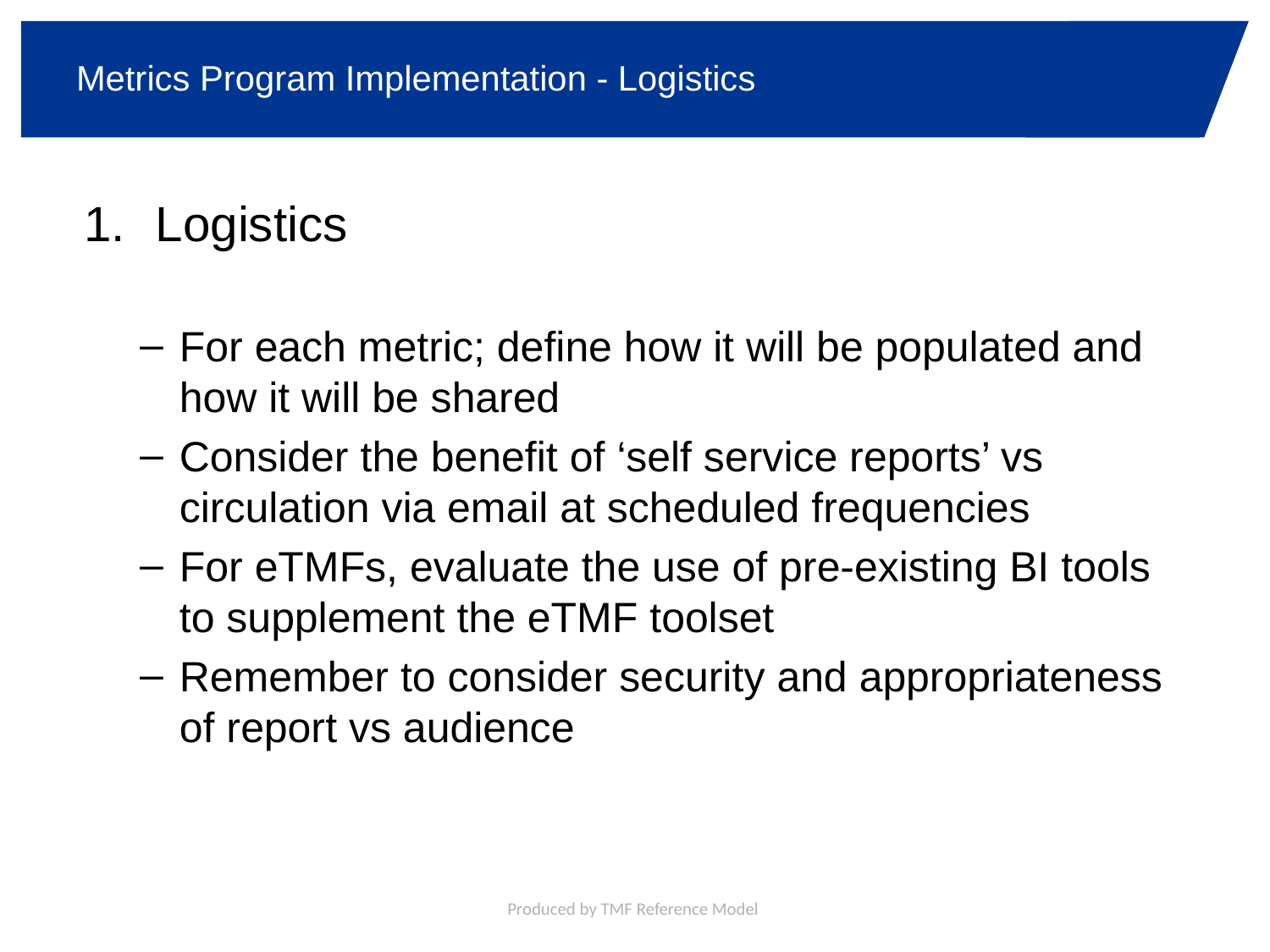

# Metrics Program Implementation - Logistics
Logistics

For each metric; define how it will be populated and how it will be shared
Consider the benefit of ‘self service reports’ vs circulation via email at scheduled frequencies
For eTMFs, evaluate the use of pre-existing BI tools to supplement the eTMF toolset
Remember to consider security and appropriateness of report vs audience

Produced by TMF Reference Model